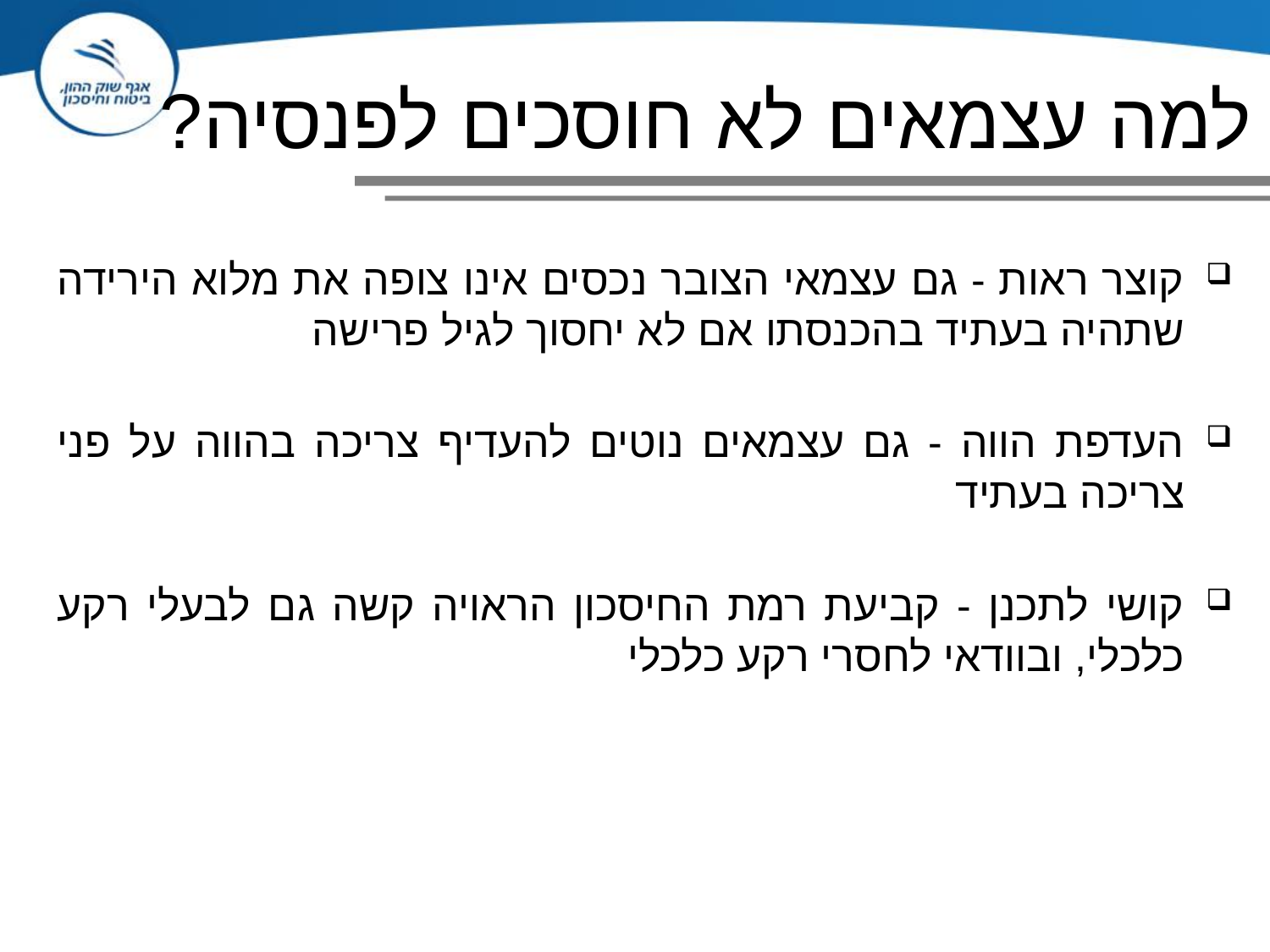

# למה עצמאים לא חוסכים לפנסיה?
קוצר ראות - גם עצמאי הצובר נכסים אינו צופה את מלוא הירידה שתהיה בעתיד בהכנסתו אם לא יחסוך לגיל פרישה

העדפת הווה - גם עצמאים נוטים להעדיף צריכה בהווה על פני צריכה בעתיד

קושי לתכנן - קביעת רמת החיסכון הראויה קשה גם לבעלי רקע כלכלי, ובוודאי לחסרי רקע כלכלי